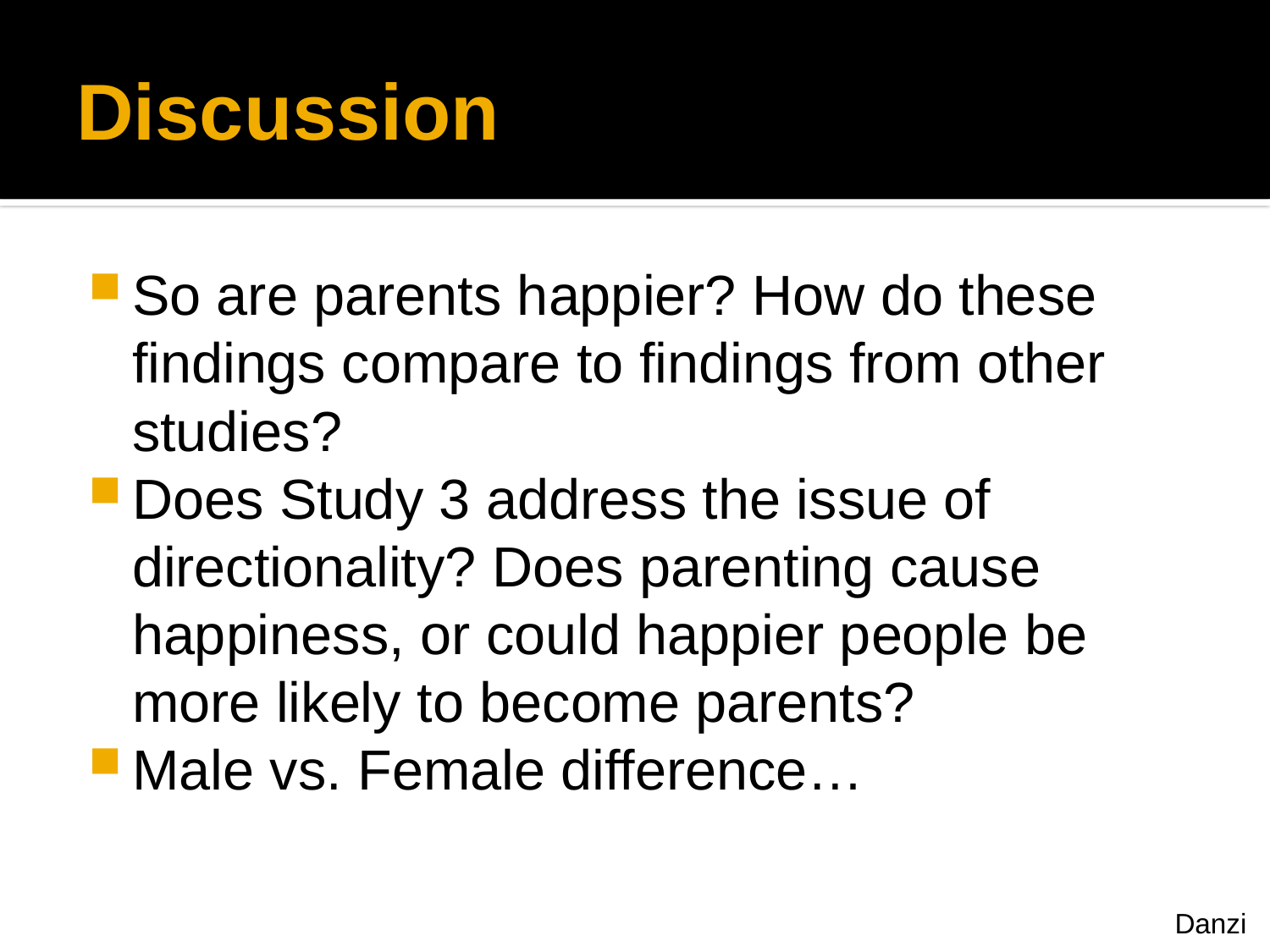

# Discussion
So are parents happier? How do these findings compare to findings from other studies?
Does Study 3 address the issue of directionality? Does parenting cause happiness, or could happier people be more likely to become parents?
Male vs. Female difference…
Danzi